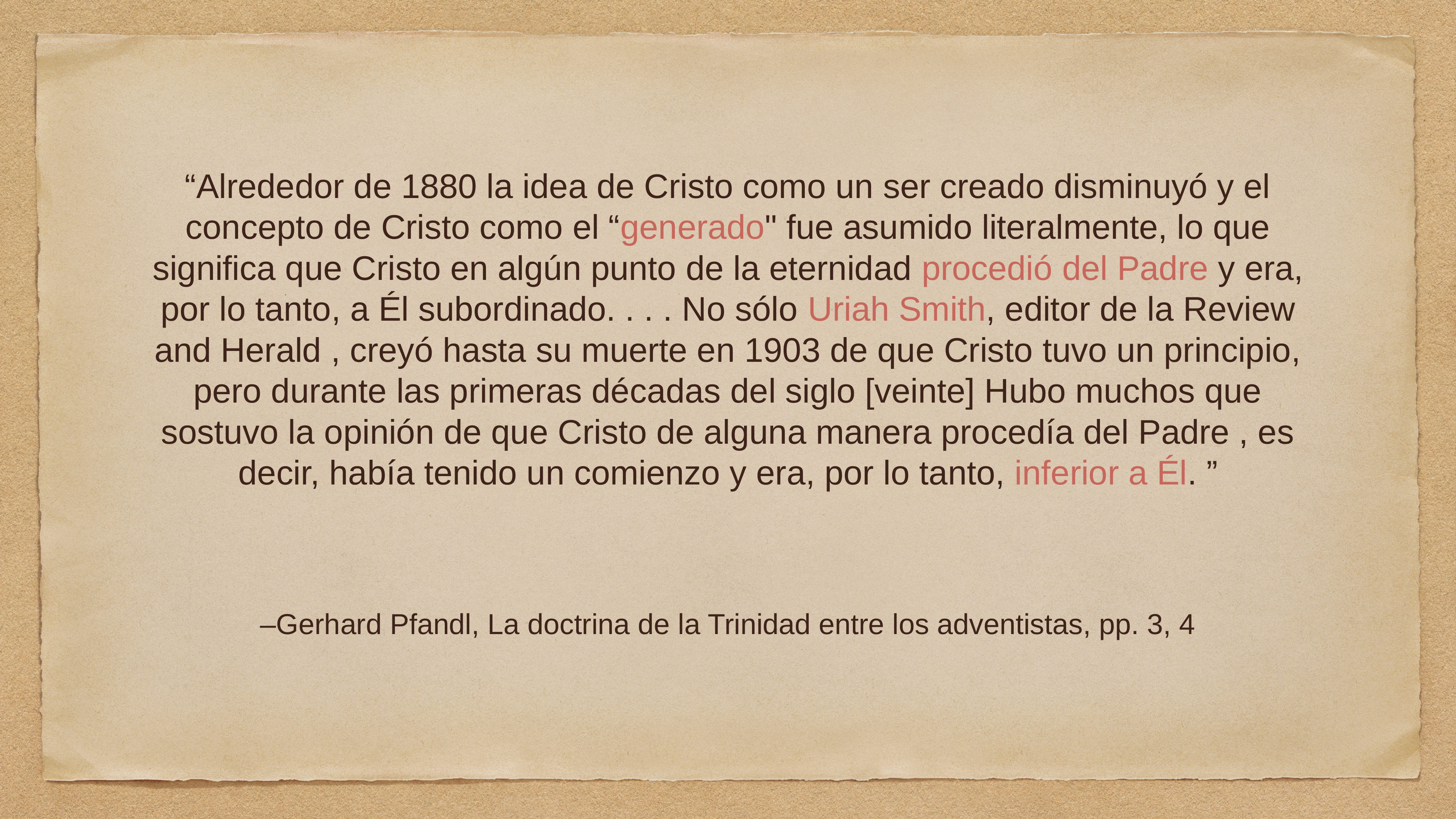

“Alrededor de 1880 la idea de Cristo como un ser creado disminuyó y el concepto de Cristo como el “generado" fue asumido literalmente, lo que significa que Cristo en algún punto de la eternidad procedió del Padre y era, por lo tanto, a Él subordinado. . . . No sólo Uriah Smith, editor de la Review and Herald , creyó hasta su muerte en 1903 de que Cristo tuvo un principio, pero durante las primeras décadas del siglo [veinte] Hubo muchos que sostuvo la opinión de que Cristo de alguna manera procedía del Padre , es decir, había tenido un comienzo y era, por lo tanto, inferior a Él. ”
–Gerhard Pfandl, La doctrina de la Trinidad entre los adventistas, pp. 3, 4